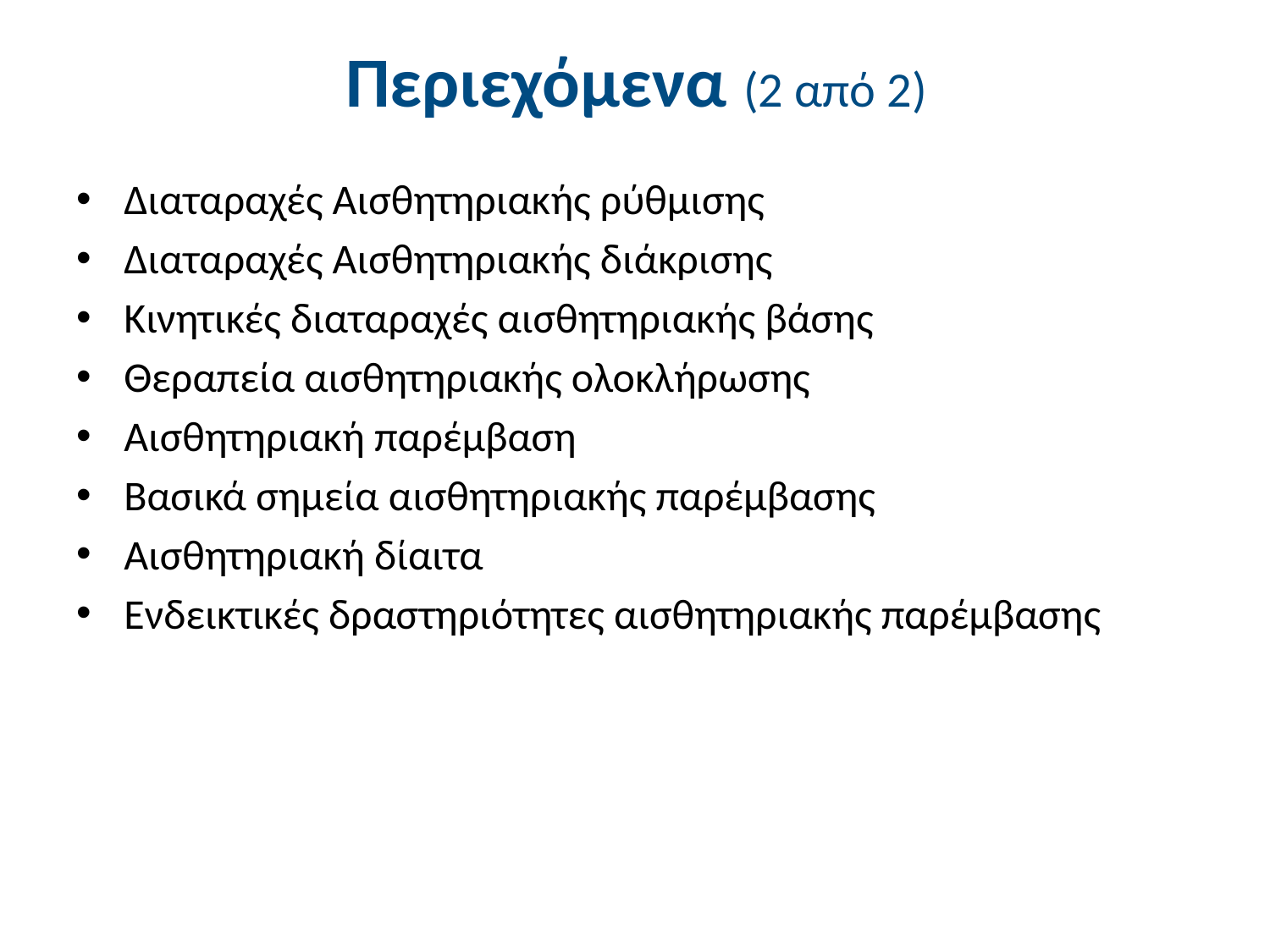

# Περιεχόμενα (2 από 2)
Διαταραχές Αισθητηριακής ρύθμισης
Διαταραχές Αισθητηριακής διάκρισης
Κινητικές διαταραχές αισθητηριακής βάσης
Θεραπεία αισθητηριακής ολοκλήρωσης
Αισθητηριακή παρέμβαση
Βασικά σημεία αισθητηριακής παρέμβασης
Αισθητηριακή δίαιτα
Ενδεικτικές δραστηριότητες αισθητηριακής παρέμβασης